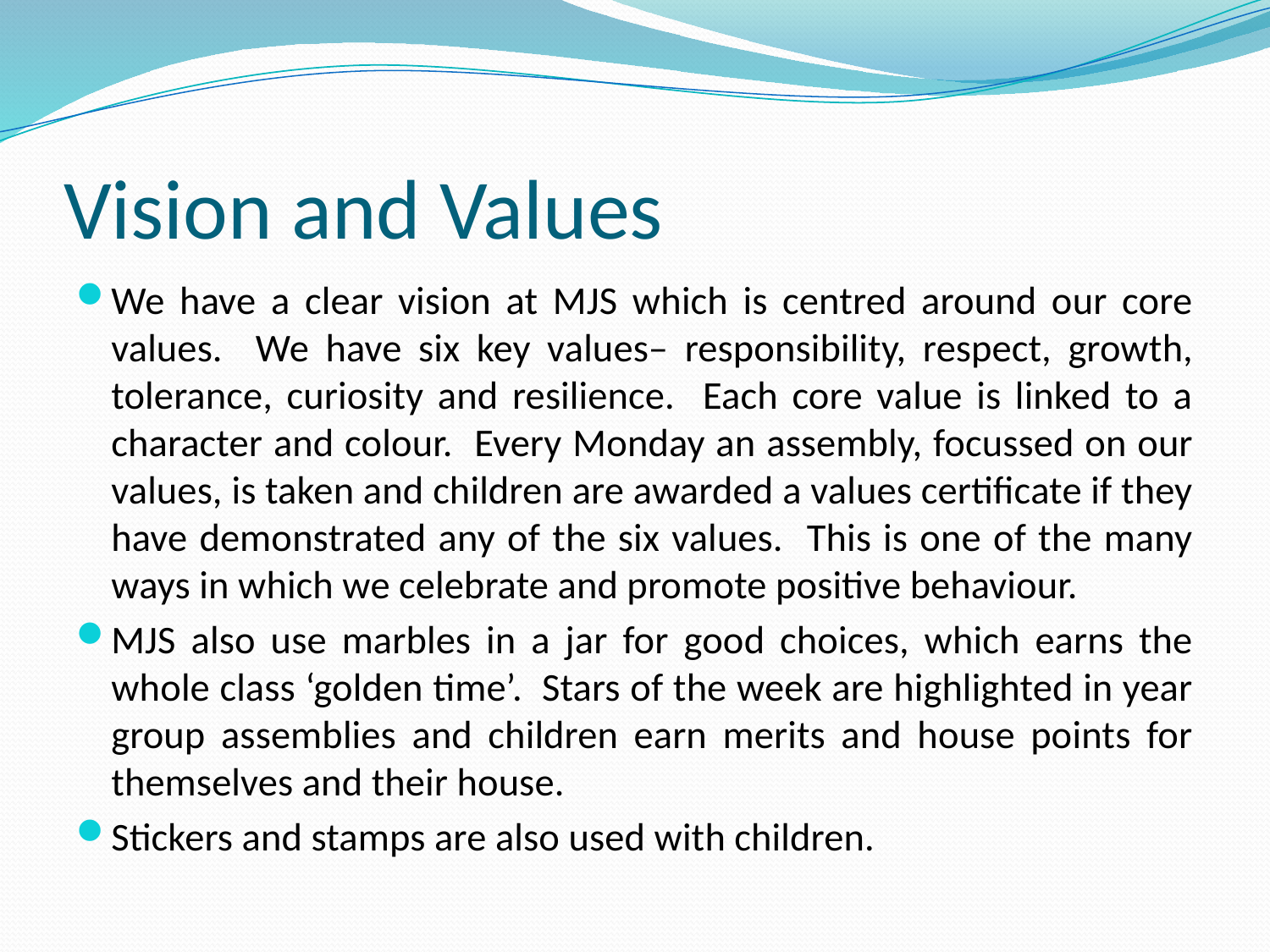

# Vision and Values
We have a clear vision at MJS which is centred around our core values.  We have six key values– responsibility, respect, growth, tolerance, curiosity and resilience.  Each core value is linked to a character and colour.  Every Monday an assembly, focussed on our values, is taken and children are awarded a values certificate if they have demonstrated any of the six values.  This is one of the many ways in which we celebrate and promote positive behaviour.
MJS also use marbles in a jar for good choices, which earns the whole class ‘golden time’.  Stars of the week are highlighted in year group assemblies and children earn merits and house points for themselves and their house.
Stickers and stamps are also used with children.